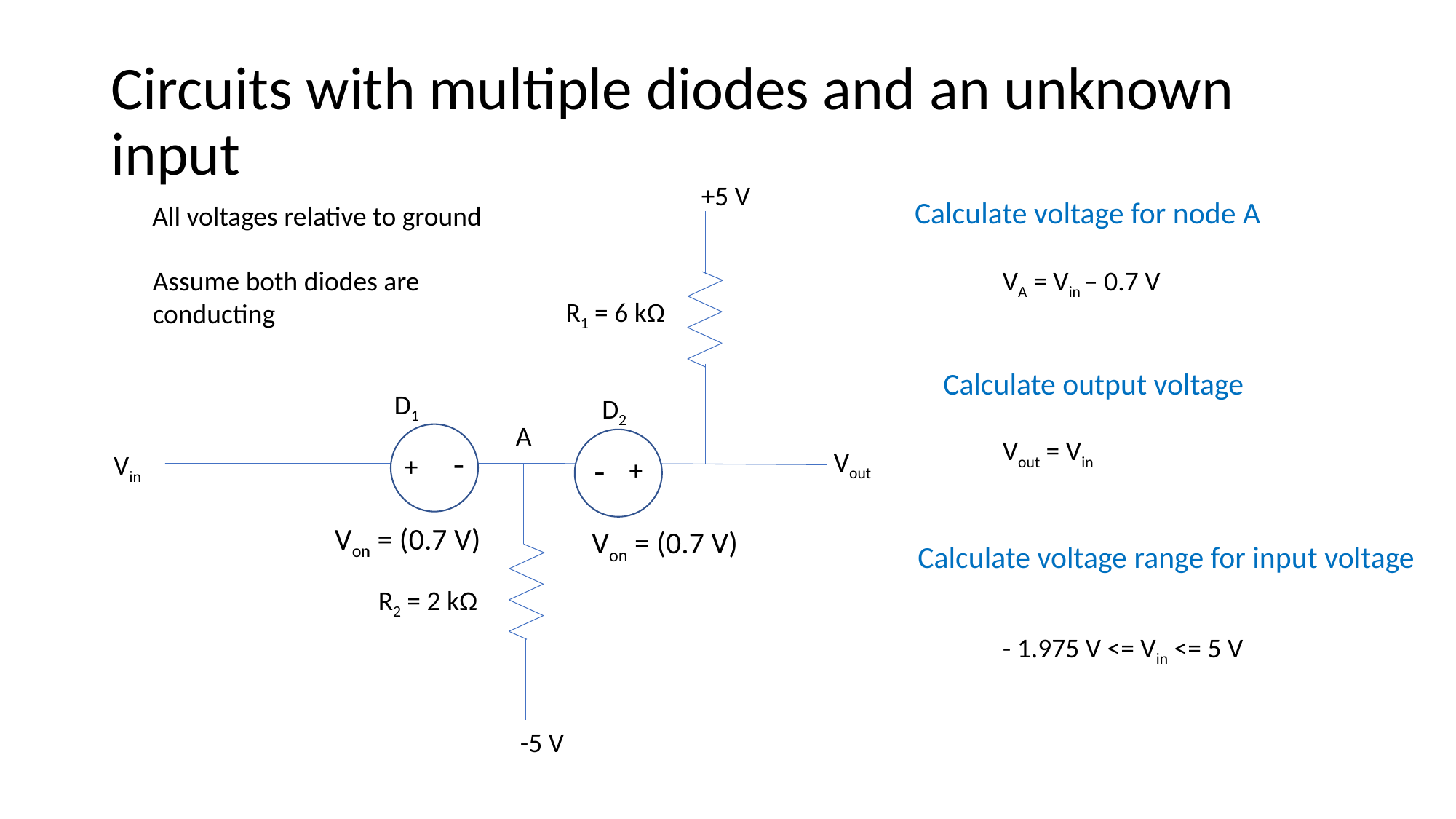

# Circuits with multiple diodes and an unknown input
+5 V
Calculate voltage for node A
All voltages relative to ground
Assume both diodes are conducting
VA = Vin – 0.7 V
R1 = 6 kΩ
Calculate output voltage
D1
D2
A

-
+
Von = (0.7 V)
Vout = Vin

-
+
Von = (0.7 V)
Vout

Vin
Calculate voltage range for input voltage
R2 = 2 kΩ
- 1.975 V <= Vin <= 5 V
-5 V